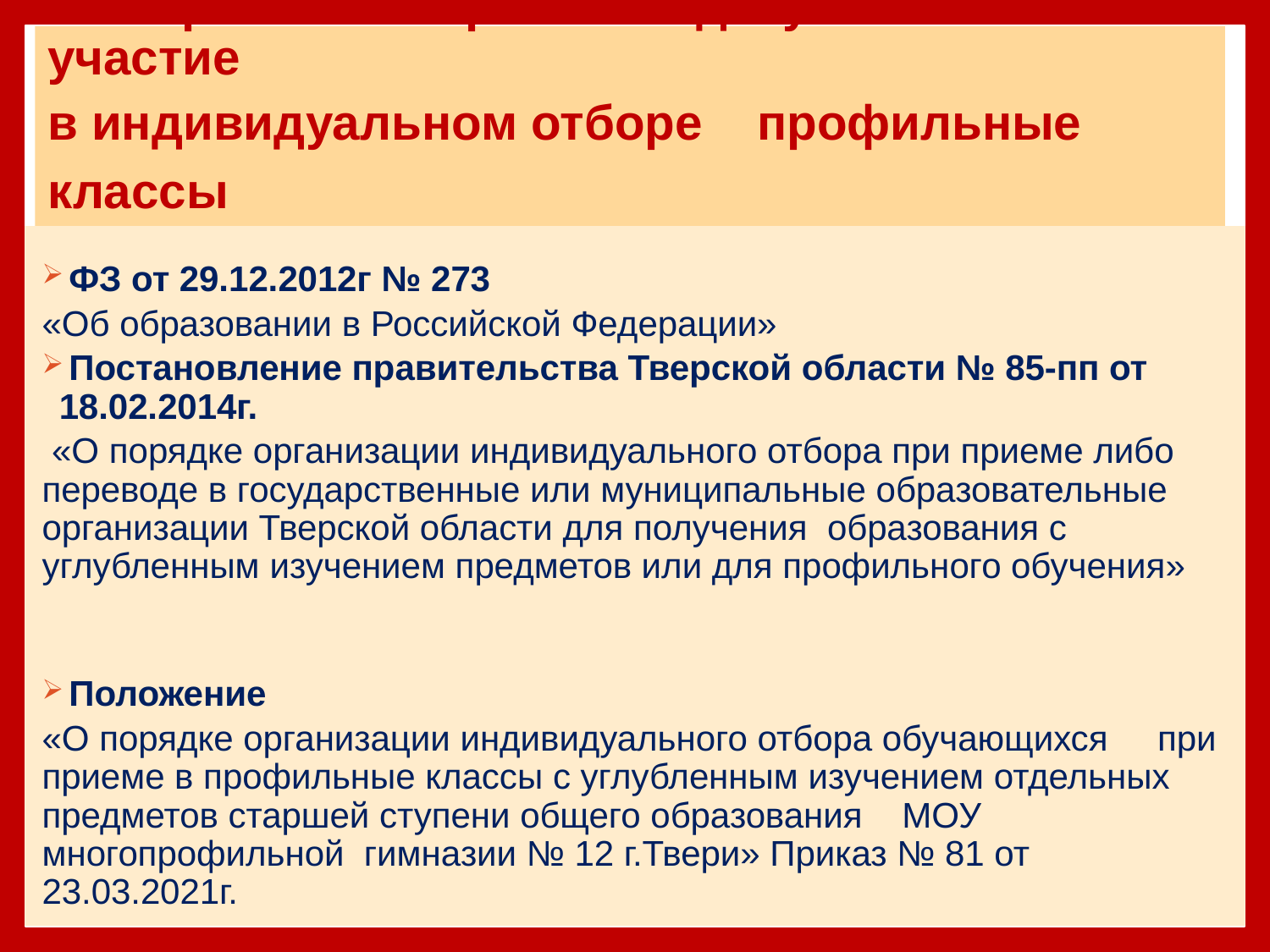

# Нормативно-правовые документы на участие в индивидуальном отборе    профильные  классы с углубленным (повышенным) изучением предметов

 ФЗ от 29.12.2012г № 273
«Об образовании в Российской Федерации»
 Постановление правительства Тверской области № 85-пп от 18.02.2014г.
 «О порядке организации индивидуального отбора при приеме либо переводе в государственные или муниципальные образовательные организации Тверской области для получения  образования с углубленным изучением предметов или для профильного обучения»

 Положение
«О порядке организации индивидуального отбора обучающихся     при приеме в профильные классы с углубленным изучением отдельных предметов старшей ступени общего образования    МОУ    многопрофильной  гимназии № 12 г.Твери» Приказ № 81 от 23.03.2021г.